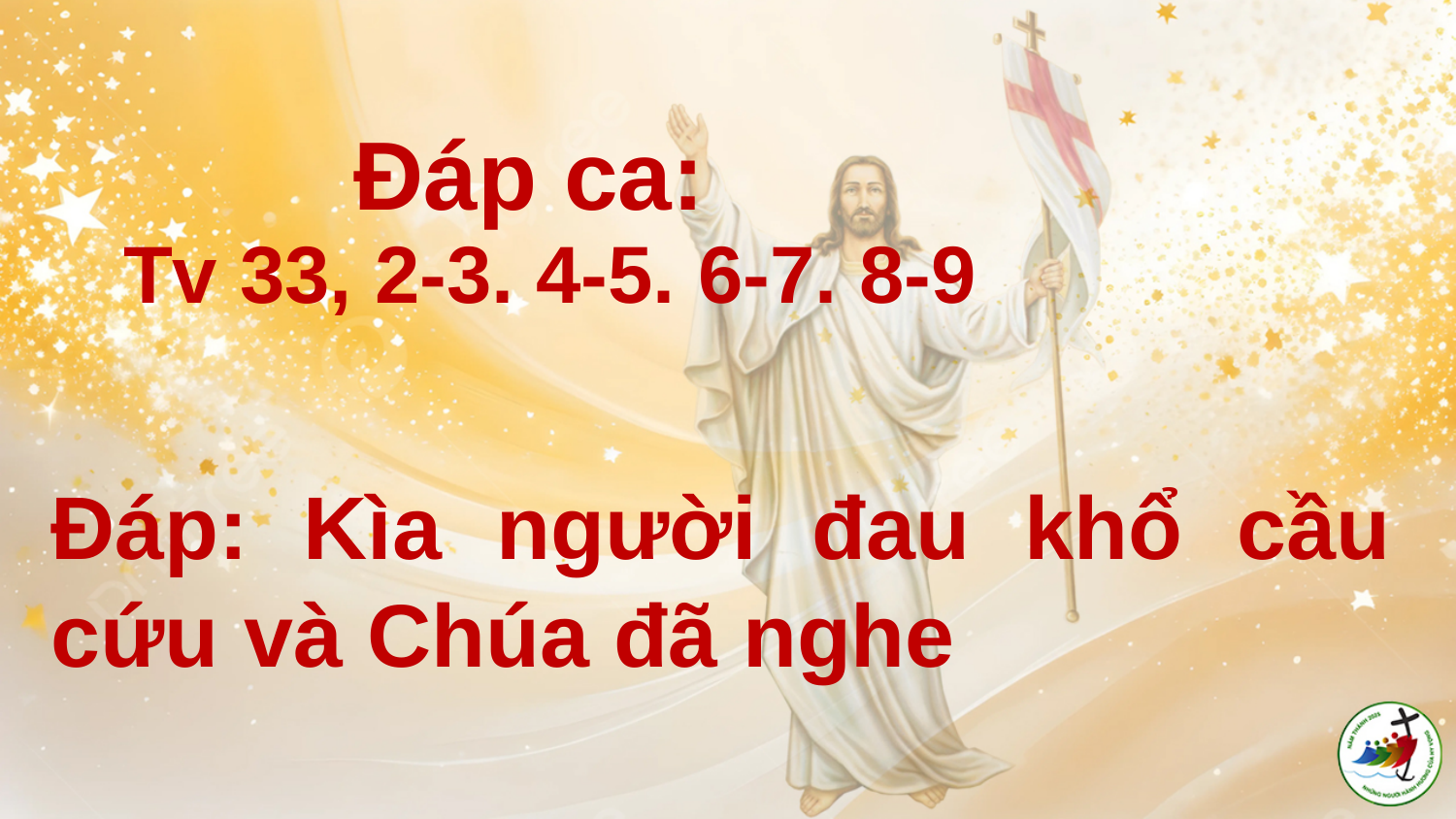

Đáp ca:
Tv 33, 2-3. 4-5. 6-7. 8-9
# Ðáp: Kìa người đau khổ cầu cứu và Chúa đã nghe